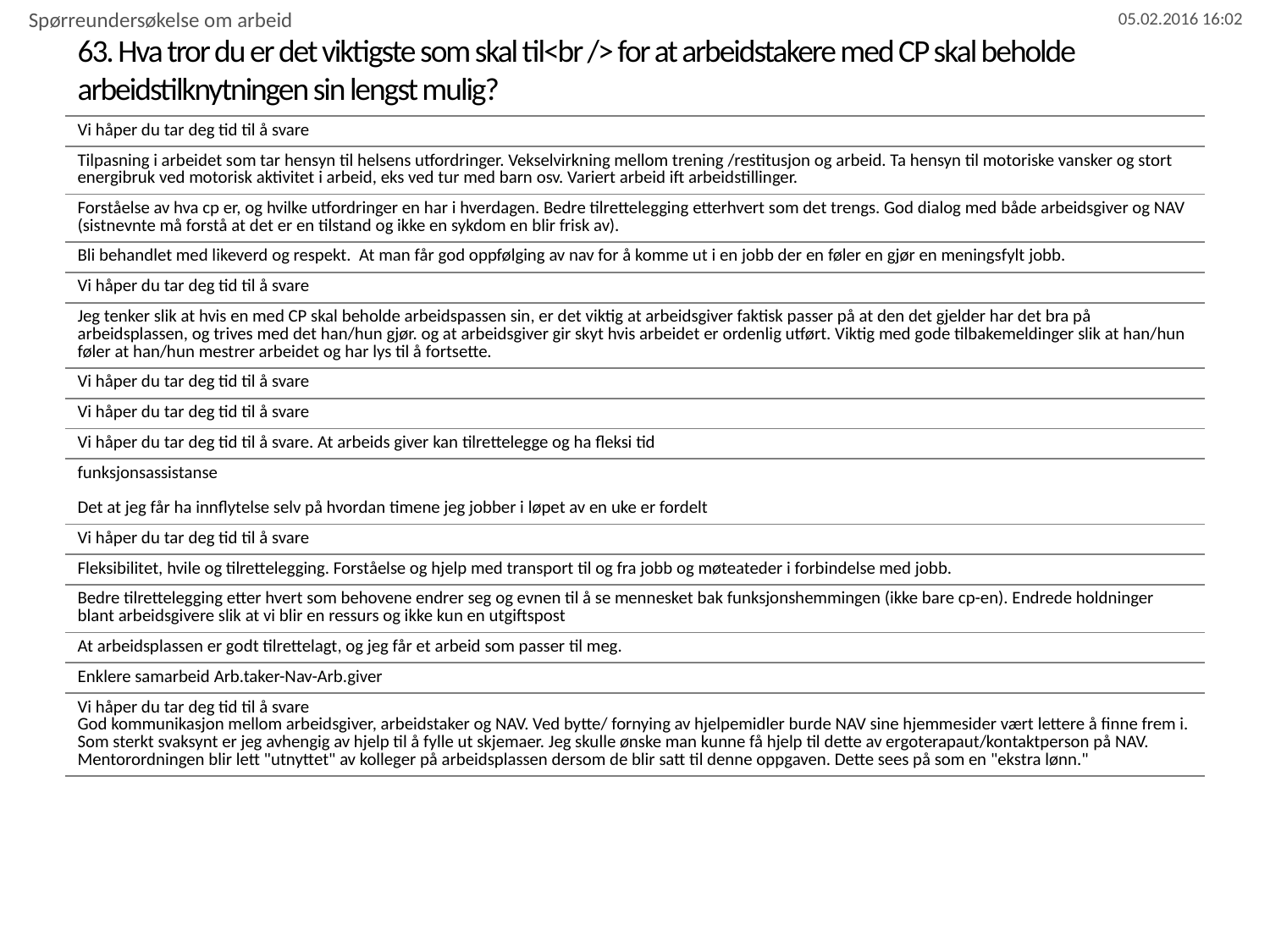

Spørreundersøkelse om arbeid
# 63. Hva tror du er det viktigste som skal til<br /> for at arbeidstakere med CP skal beholde arbeidstilknytningen sin lengst mulig?
| Vi håper du tar deg tid til å svare |
| --- |
| Tilpasning i arbeidet som tar hensyn til helsens utfordringer. Vekselvirkning mellom trening /restitusjon og arbeid. Ta hensyn til motoriske vansker og stort energibruk ved motorisk aktivitet i arbeid, eks ved tur med barn osv. Variert arbeid ift arbeidstillinger. |
| Forståelse av hva cp er, og hvilke utfordringer en har i hverdagen. Bedre tilrettelegging etterhvert som det trengs. God dialog med både arbeidsgiver og NAV (sistnevnte må forstå at det er en tilstand og ikke en sykdom en blir frisk av). |
| Bli behandlet med likeverd og respekt. At man får god oppfølging av nav for å komme ut i en jobb der en føler en gjør en meningsfylt jobb. |
| Vi håper du tar deg tid til å svare |
| Jeg tenker slik at hvis en med CP skal beholde arbeidspassen sin, er det viktig at arbeidsgiver faktisk passer på at den det gjelder har det bra på arbeidsplassen, og trives med det han/hun gjør. og at arbeidsgiver gir skyt hvis arbeidet er ordenlig utført. Viktig med gode tilbakemeldinger slik at han/hun føler at han/hun mestrer arbeidet og har lys til å fortsette. |
| Vi håper du tar deg tid til å svare |
| Vi håper du tar deg tid til å svare |
| Vi håper du tar deg tid til å svare. At arbeids giver kan tilrettelegge og ha fleksi tid |
| funksjonsassistanse Det at jeg får ha innflytelse selv på hvordan timene jeg jobber i løpet av en uke er fordelt |
| Vi håper du tar deg tid til å svare |
| Fleksibilitet, hvile og tilrettelegging. Forståelse og hjelp med transport til og fra jobb og møteateder i forbindelse med jobb. |
| Bedre tilrettelegging etter hvert som behovene endrer seg og evnen til å se mennesket bak funksjonshemmingen (ikke bare cp-en). Endrede holdninger blant arbeidsgivere slik at vi blir en ressurs og ikke kun en utgiftspost |
| At arbeidsplassen er godt tilrettelagt, og jeg får et arbeid som passer til meg. |
| Enklere samarbeid Arb.taker-Nav-Arb.giver |
| Vi håper du tar deg tid til å svare God kommunikasjon mellom arbeidsgiver, arbeidstaker og NAV. Ved bytte/ fornying av hjelpemidler burde NAV sine hjemmesider vært lettere å finne frem i. Som sterkt svaksynt er jeg avhengig av hjelp til å fylle ut skjemaer. Jeg skulle ønske man kunne få hjelp til dette av ergoterapaut/kontaktperson på NAV. Mentorordningen blir lett "utnyttet" av kolleger på arbeidsplassen dersom de blir satt til denne oppgaven. Dette sees på som en "ekstra lønn." |